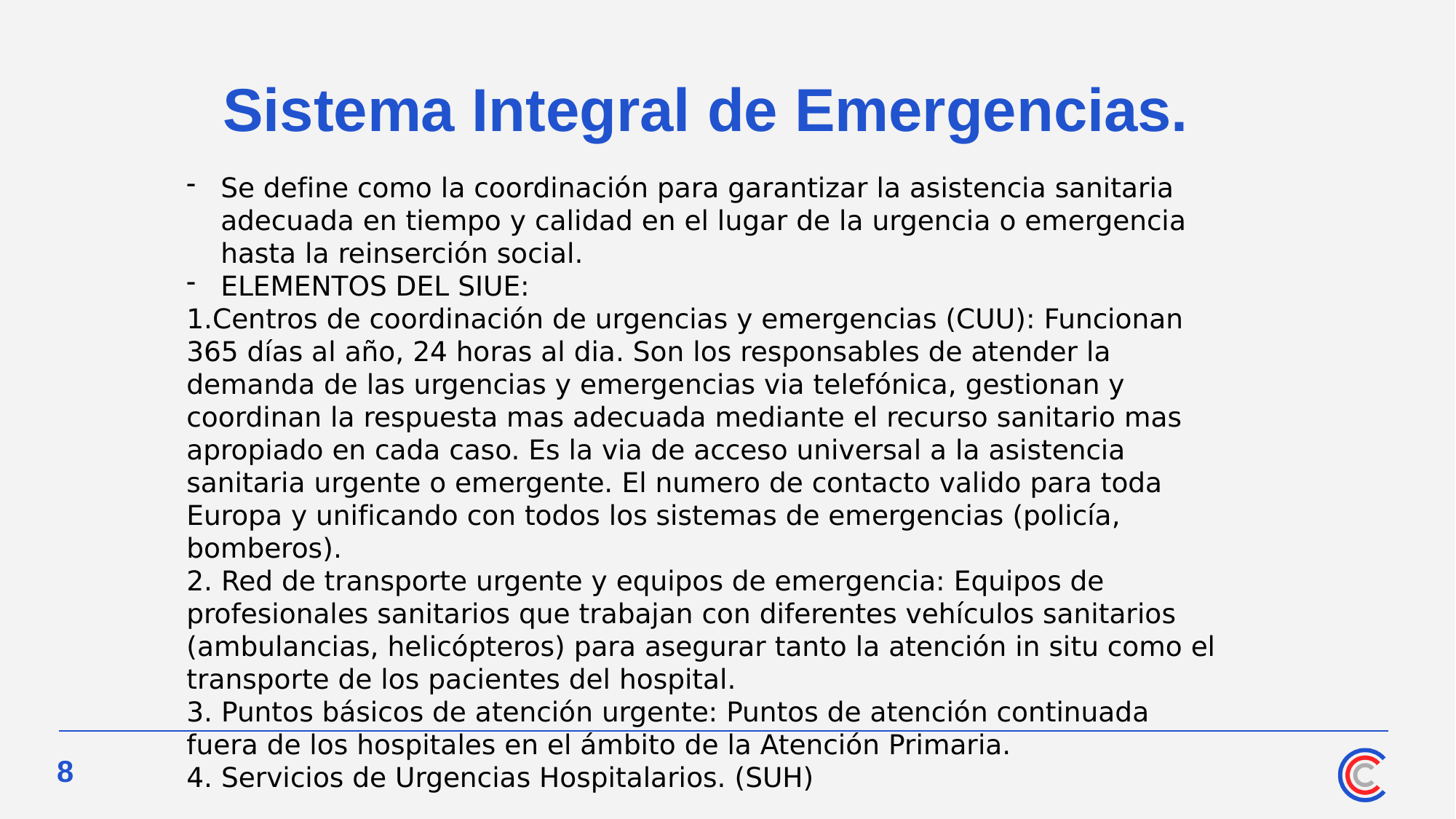

# Sistema Integral de Emergencias.
Se define como la coordinación para garantizar la asistencia sanitaria adecuada en tiempo y calidad en el lugar de la urgencia o emergencia hasta la reinserción social.
ELEMENTOS DEL SIUE:
1.Centros de coordinación de urgencias y emergencias (CUU): Funcionan 365 días al año, 24 horas al dia. Son los responsables de atender la demanda de las urgencias y emergencias via telefónica, gestionan y coordinan la respuesta mas adecuada mediante el recurso sanitario mas apropiado en cada caso. Es la via de acceso universal a la asistencia sanitaria urgente o emergente. El numero de contacto valido para toda Europa y unificando con todos los sistemas de emergencias (policía, bomberos).
2. Red de transporte urgente y equipos de emergencia: Equipos de profesionales sanitarios que trabajan con diferentes vehículos sanitarios (ambulancias, helicópteros) para asegurar tanto la atención in situ como el transporte de los pacientes del hospital.
3. Puntos básicos de atención urgente: Puntos de atención continuada fuera de los hospitales en el ámbito de la Atención Primaria.
4. Servicios de Urgencias Hospitalarios. (SUH)